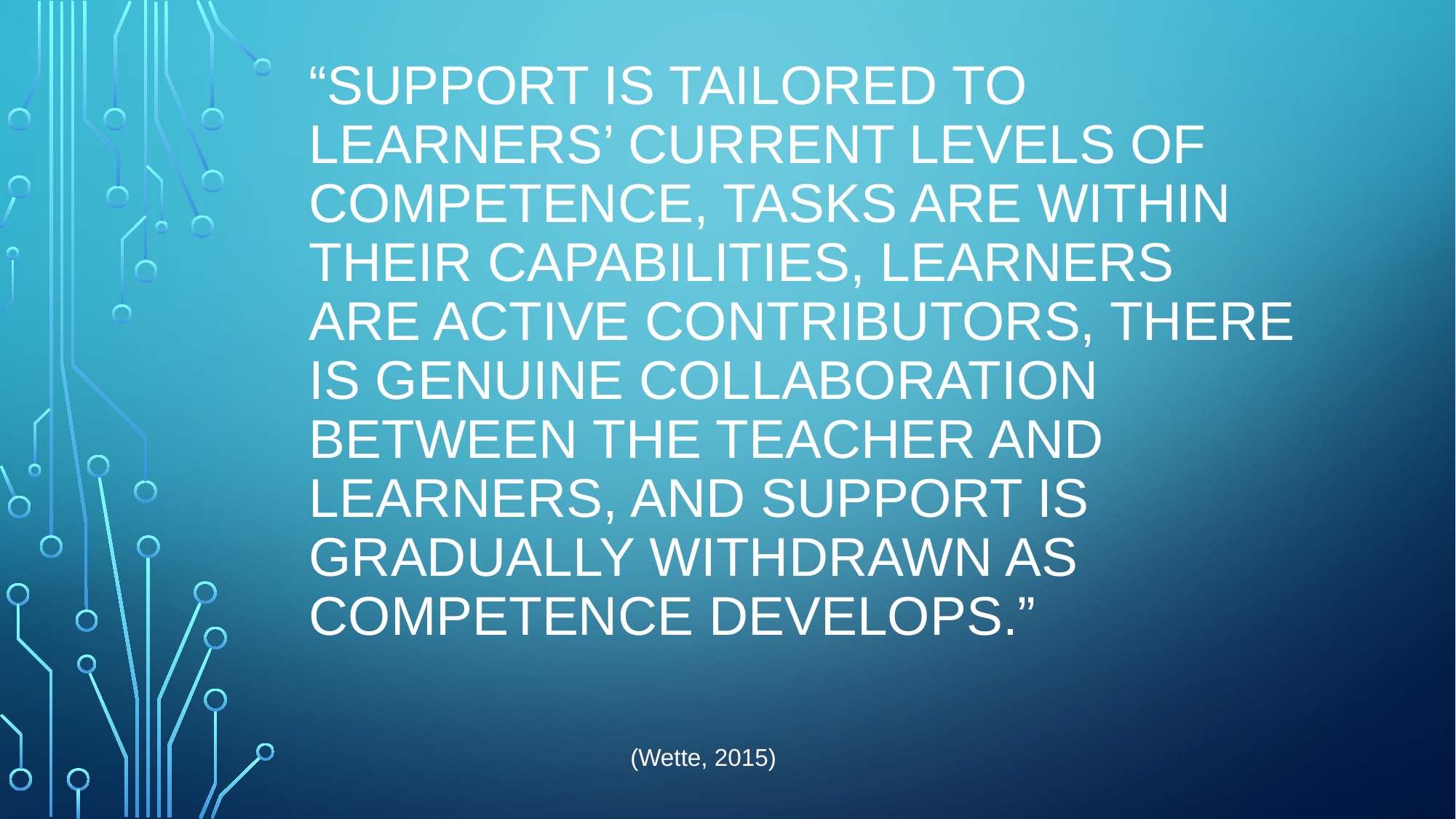

# “SUPPORT IS TAILORED TO LEARNERS’ CURRENT LEVELS OF COMPETENCE, TASKS ARE WITHIN THEIR CAPABILITIES, LEARNERS ARE ACTIVE CONTRIBUTORS, THERE IS GENUINE COLLABORATION BETWEEN THE TEACHER AND LEARNERS, AND SUPPORT IS GRADUALLY WITHDRAWN AS COMPETENCE DEVELOPS.”
(Wette, 2015)